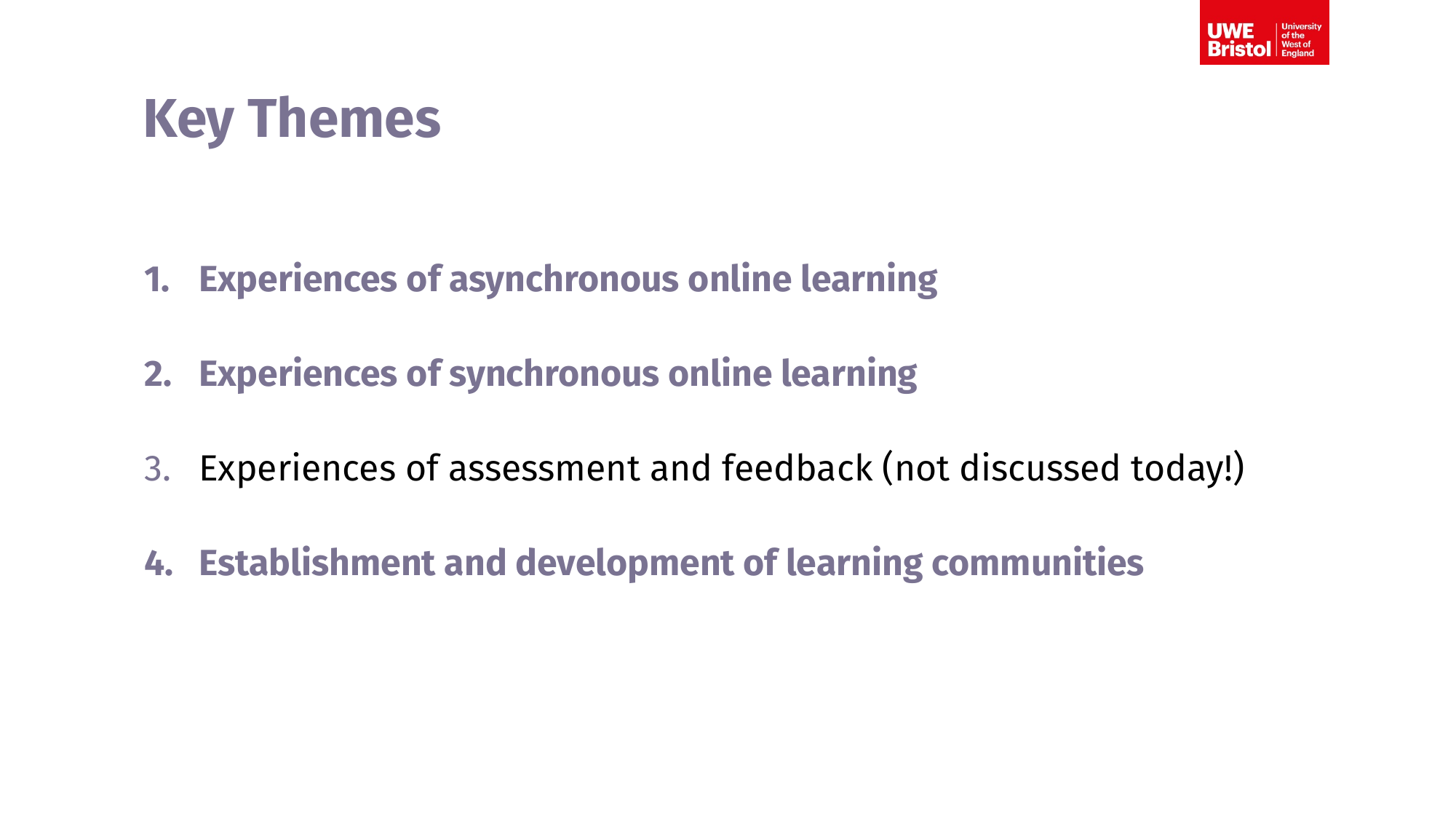

# Key Themes
Experiences of asynchronous online learning
Experiences of synchronous online learning
Experiences of assessment and feedback (not discussed today!)
Establishment and development of learning communities